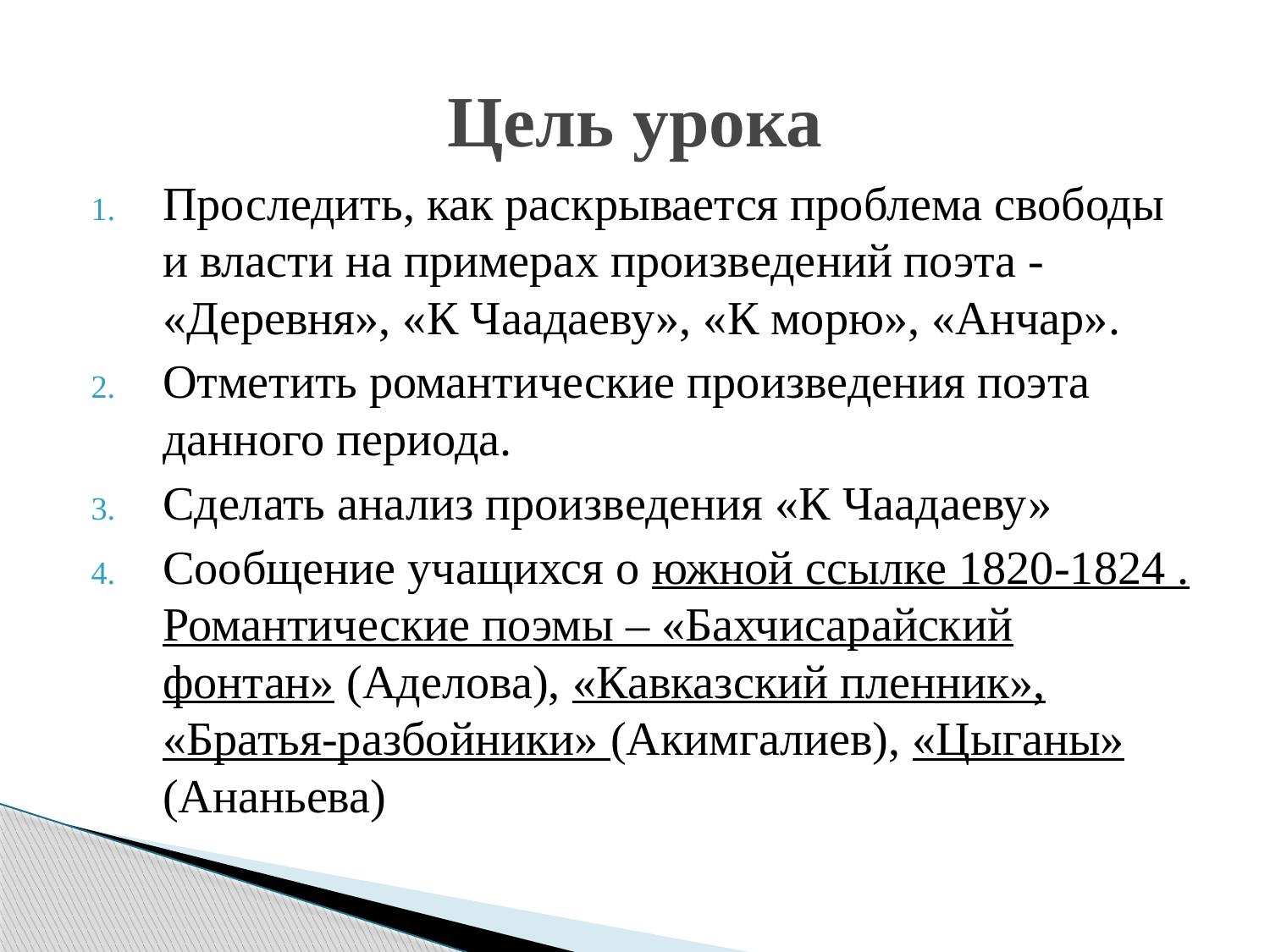

# Цель урока
Проследить, как раскрывается проблема свободы и власти на примерах произведений поэта - «Деревня», «К Чаадаеву», «К морю», «Анчар».
Отметить романтические произведения поэта данного периода.
Сделать анализ произведения «К Чаадаеву»
Сообщение учащихся о южной ссылке 1820-1824 . Романтические поэмы – «Бахчисарайский фонтан» (Аделова), «Кавказский пленник», «Братья-разбойники» (Акимгалиев), «Цыганы» (Ананьева)